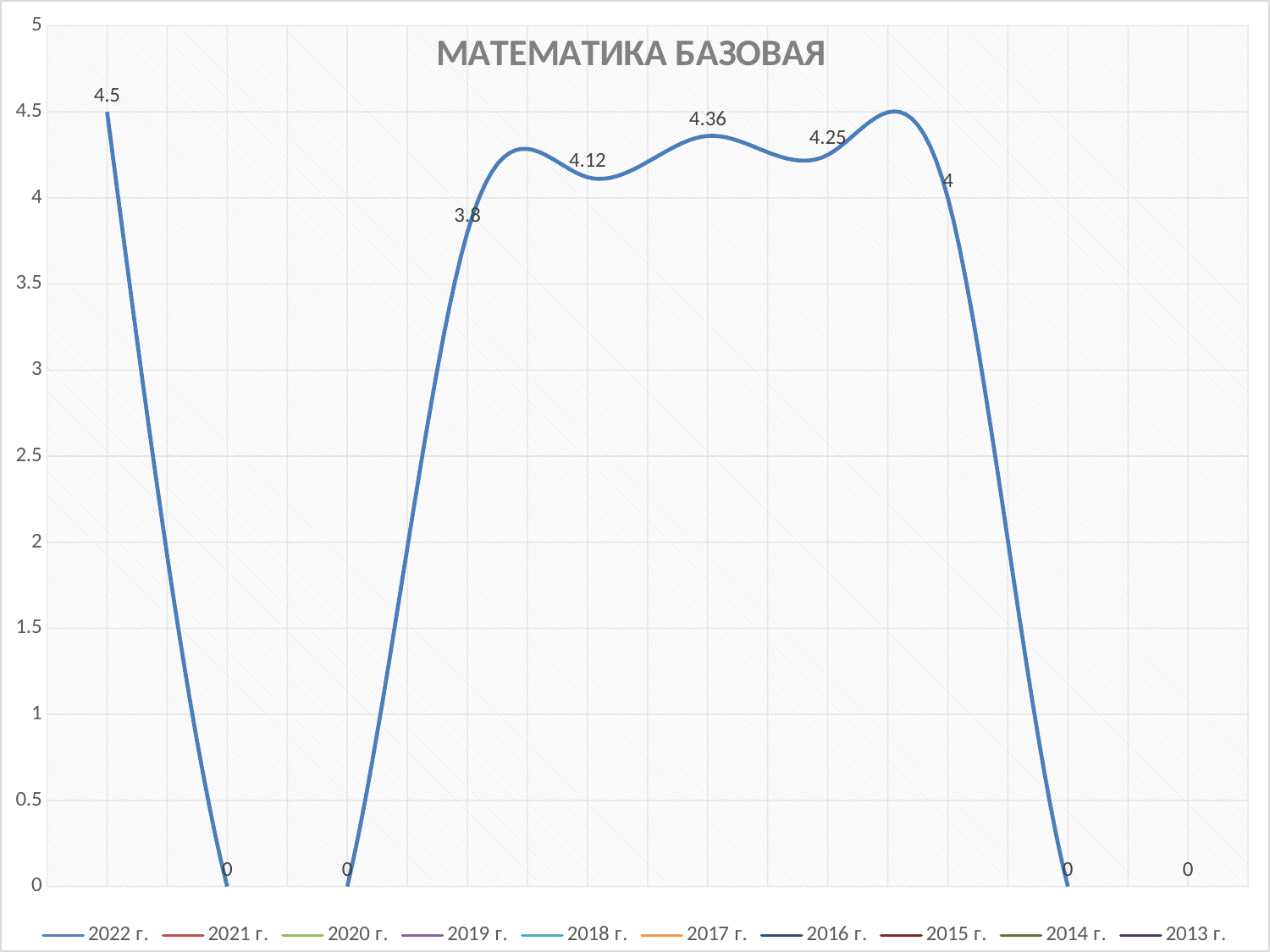

### Chart: МАТЕМАТИКА БАЗОВАЯ

| Category | Математика Б |
|---|---|
| 2022 г. | 4.5 |
| 2021 г. | None |
| 2020 г. | None |
| 2019 г. | 3.8 |
| 2018 г. | 4.12 |
| 2017 г. | 4.36 |
| 2016 г. | 4.25 |
| 2015 г. | 4.0 |
| 2014 г. | None |
| 2013 г. | None |